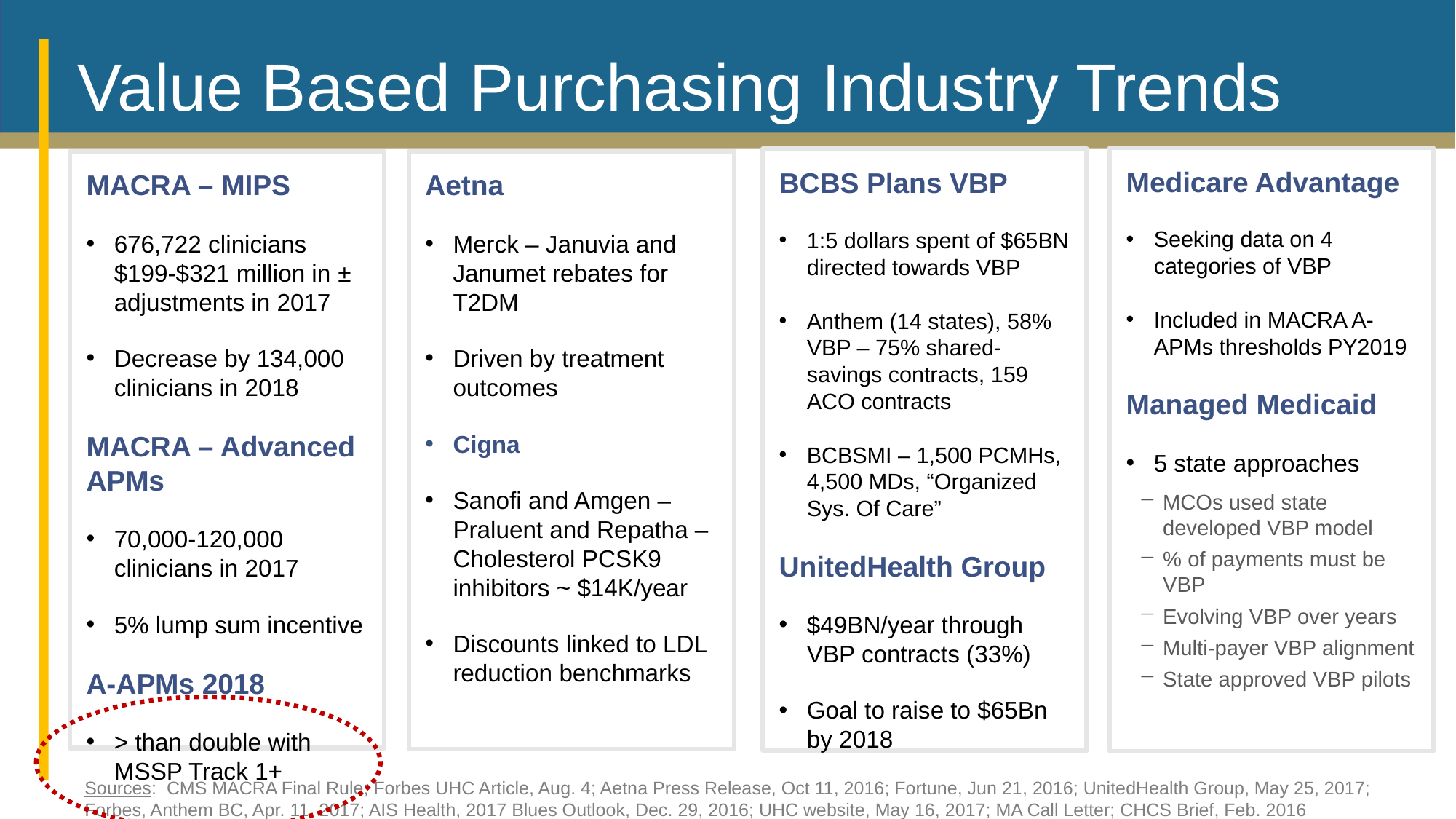

# Value Based Purchasing Industry Trends
Medicare Advantage
Seeking data on 4 categories of VBP
Included in MACRA A-APMs thresholds PY2019
Managed Medicaid
5 state approaches
MCOs used state developed VBP model
% of payments must be VBP
Evolving VBP over years
Multi-payer VBP alignment
State approved VBP pilots

BCBS Plans VBP
1:5 dollars spent of $65BN directed towards VBP
Anthem (14 states), 58% VBP – 75% shared-savings contracts, 159 ACO contracts
BCBSMI – 1,500 PCMHs, 4,500 MDs, “Organized Sys. Of Care”
UnitedHealth Group
$49BN/year through VBP contracts (33%)
Goal to raise to $65Bn by 2018

MACRA – MIPS
676,722 clinicians $199-$321 million in ± adjustments in 2017
Decrease by 134,000 clinicians in 2018
MACRA – Advanced APMs
70,000-120,000 clinicians in 2017
5% lump sum incentive
A-APMs 2018
> than double with MSSP Track 1+
Aetna
Merck – Januvia and Janumet rebates for T2DM
Driven by treatment outcomes
Cigna
Sanofi and Amgen – Praluent and Repatha – Cholesterol PCSK9 inhibitors ~ $14K/year
Discounts linked to LDL reduction benchmarks

Sources:  CMS MACRA Final Rule; Forbes UHC Article, Aug. 4; Aetna Press Release, Oct 11, 2016; Fortune, Jun 21, 2016; UnitedHealth Group, May 25, 2017; Forbes, Anthem BC, Apr. 11, 2017; AIS Health, 2017 Blues Outlook, Dec. 29, 2016; UHC website, May 16, 2017; MA Call Letter; CHCS Brief, Feb. 2016